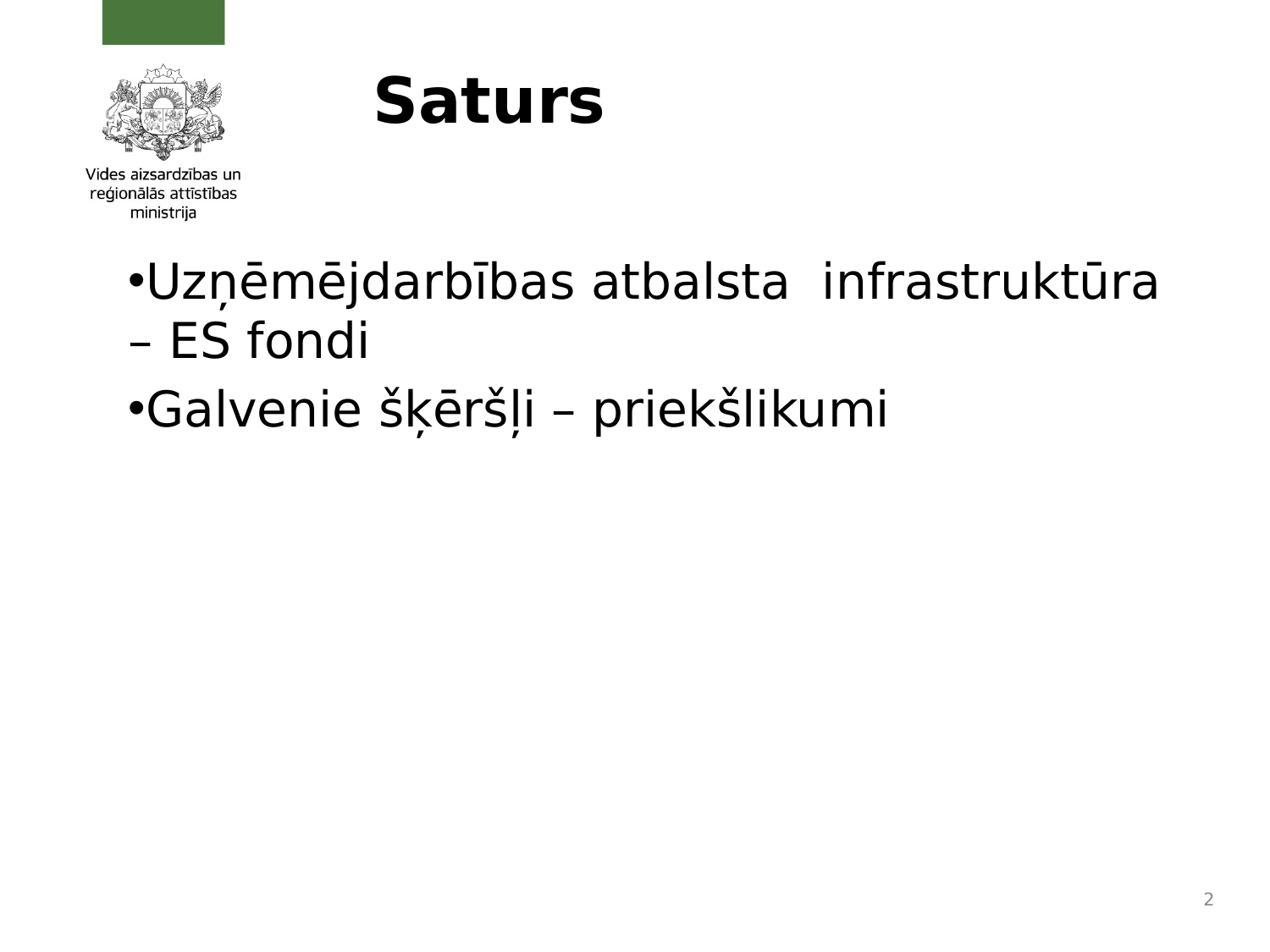

# Saturs
Uzņēmējdarbības atbalsta  infrastruktūra – ES fondi
Galvenie šķēršļi – priekšlikumi

2